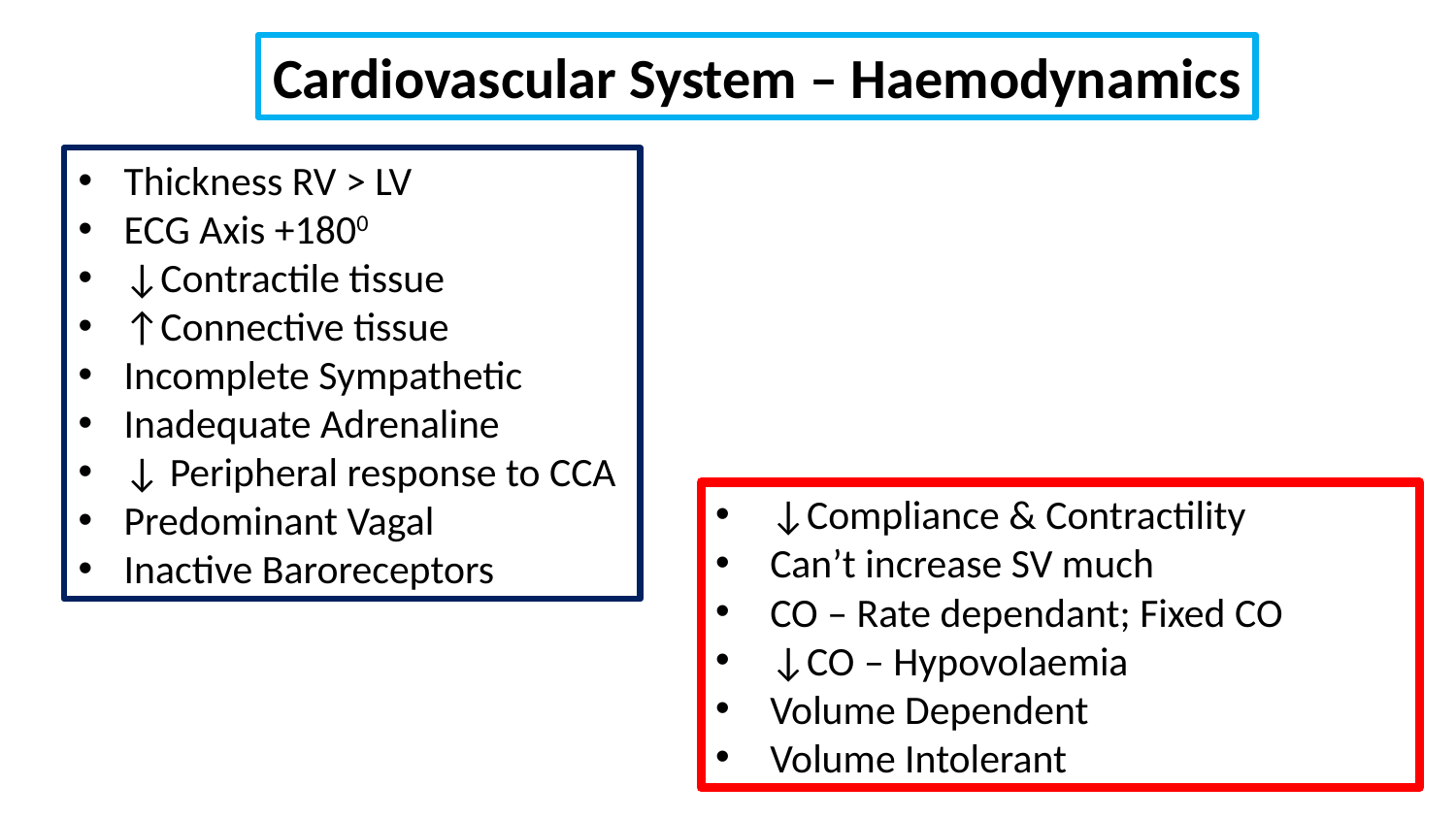

Cardiovascular System – Haemodynamics
Thickness RV > LV
ECG Axis +1800
↓Contractile tissue
↑Connective tissue
Incomplete Sympathetic
Inadequate Adrenaline
↓ Peripheral response to CCA
Predominant Vagal
Inactive Baroreceptors
↓Compliance & Contractility
Can’t increase SV much
CO – Rate dependant; Fixed CO
↓CO – Hypovolaemia
Volume Dependent
Volume Intolerant